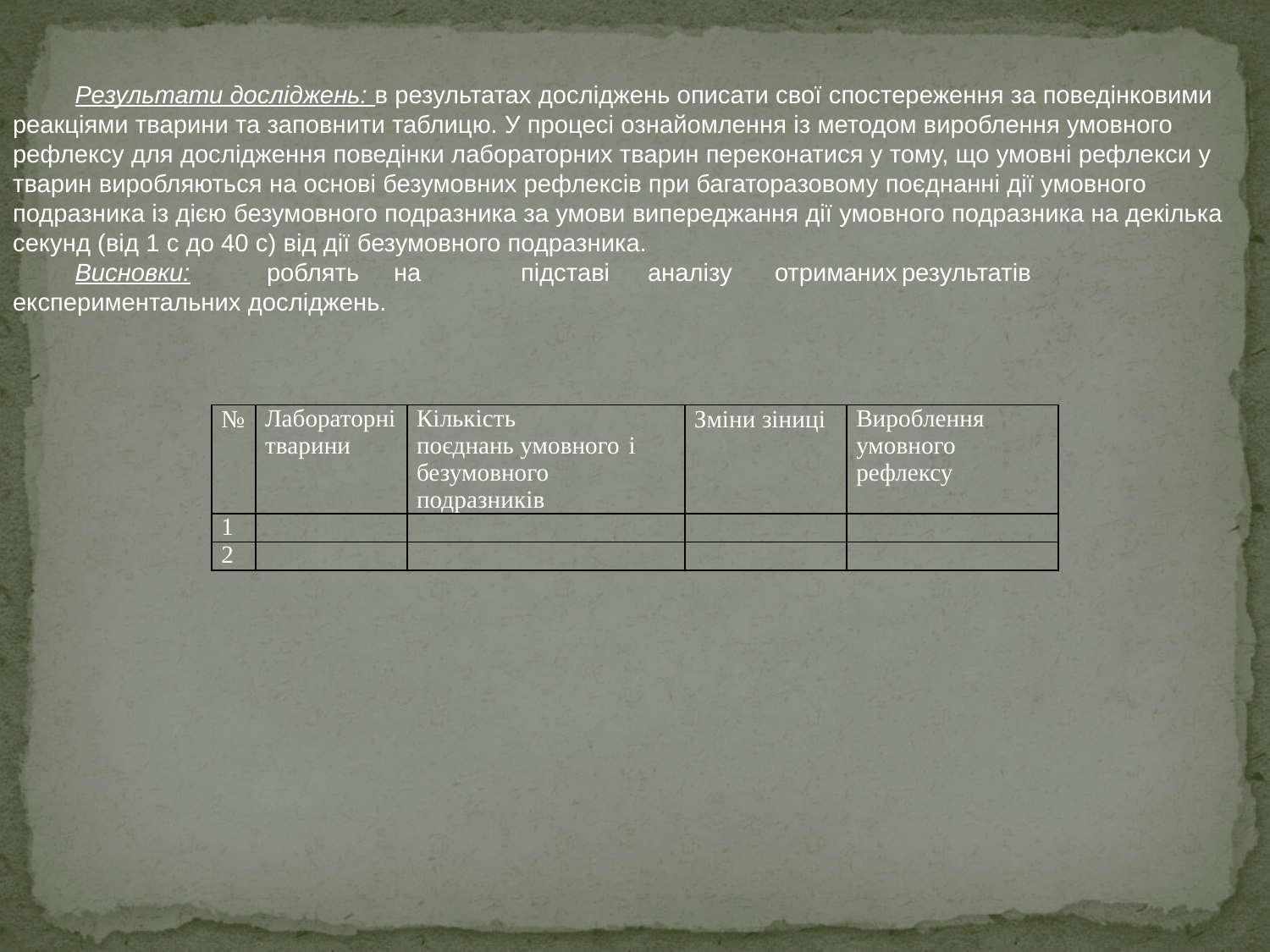

Результати досліджень: в результатах досліджень описати свої спостереження за поведінковими реакціями тварини та заповнити таблицю. У процесі ознайомлення із методом вироблення умовного рефлексу для дослідження поведінки лабораторних тварин переконатися у тому, що умовні рефлекси у тварин виробляються на основі безумовних рефлексів при багаторазовому поєднанні дії умовного подразника із дією безумовного подразника за умови випереджання дії умовного подразника на декілька секунд (від 1 с до 40 с) від дії безумовного подразника.
Висновки:	роблять	на	підставі	аналізу	отриманих	результатів експериментальних досліджень.

| № | Лабораторні тварини | Кількість поєднань умовного і безумовного подразників | Зміни зіниці | Вироблення умовного рефлексу |
| --- | --- | --- | --- | --- |
| 1 |  |  |  |  |
| 2 |  |  |  |  |